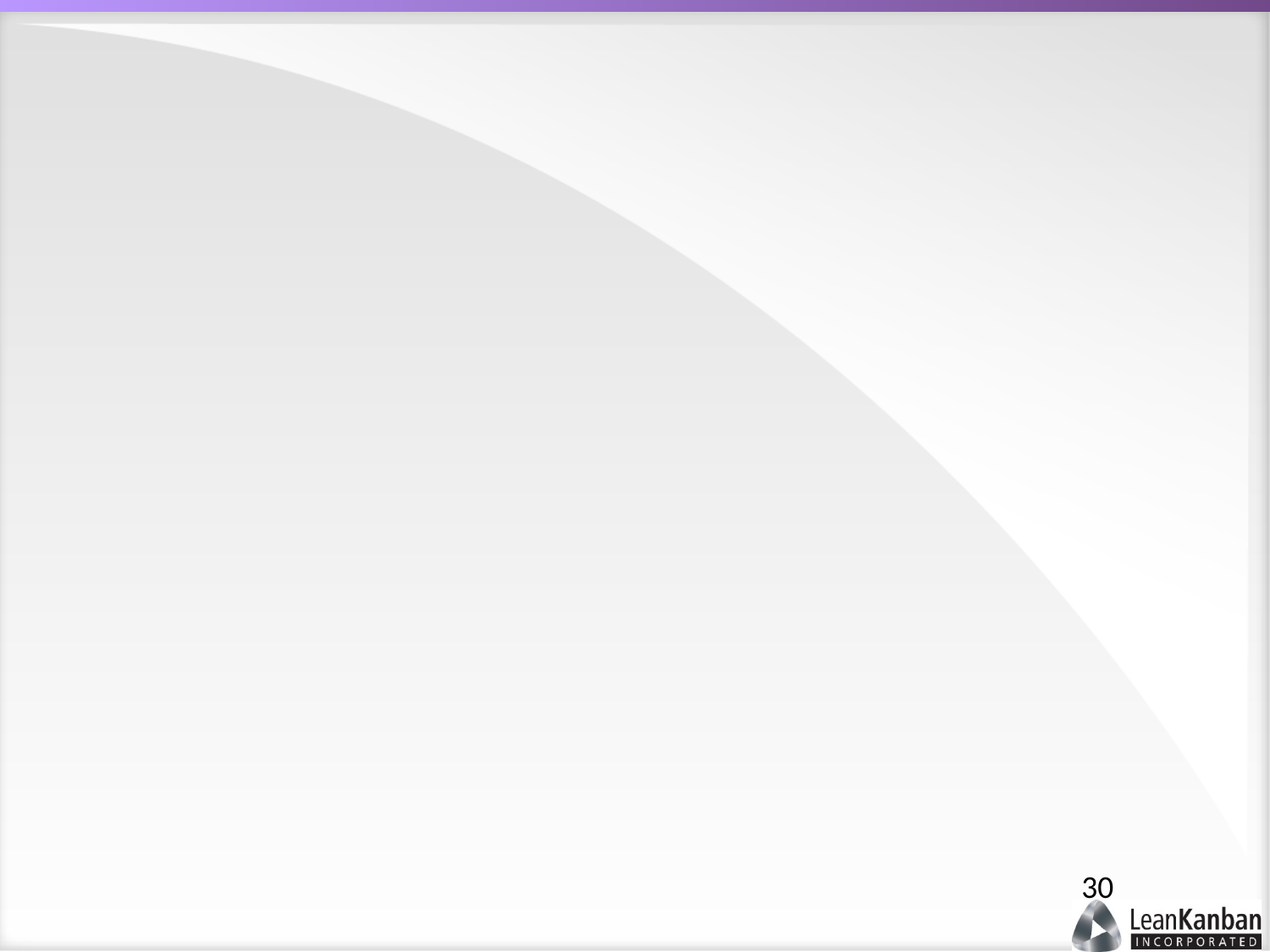

#
Great leaders find a way to succeed in a bad system
(but they will likely move on rather than put up with the crap)

Bad leaders find a way to f-up a great system

Great leaders will seek out great systems and work to make them even better.
30